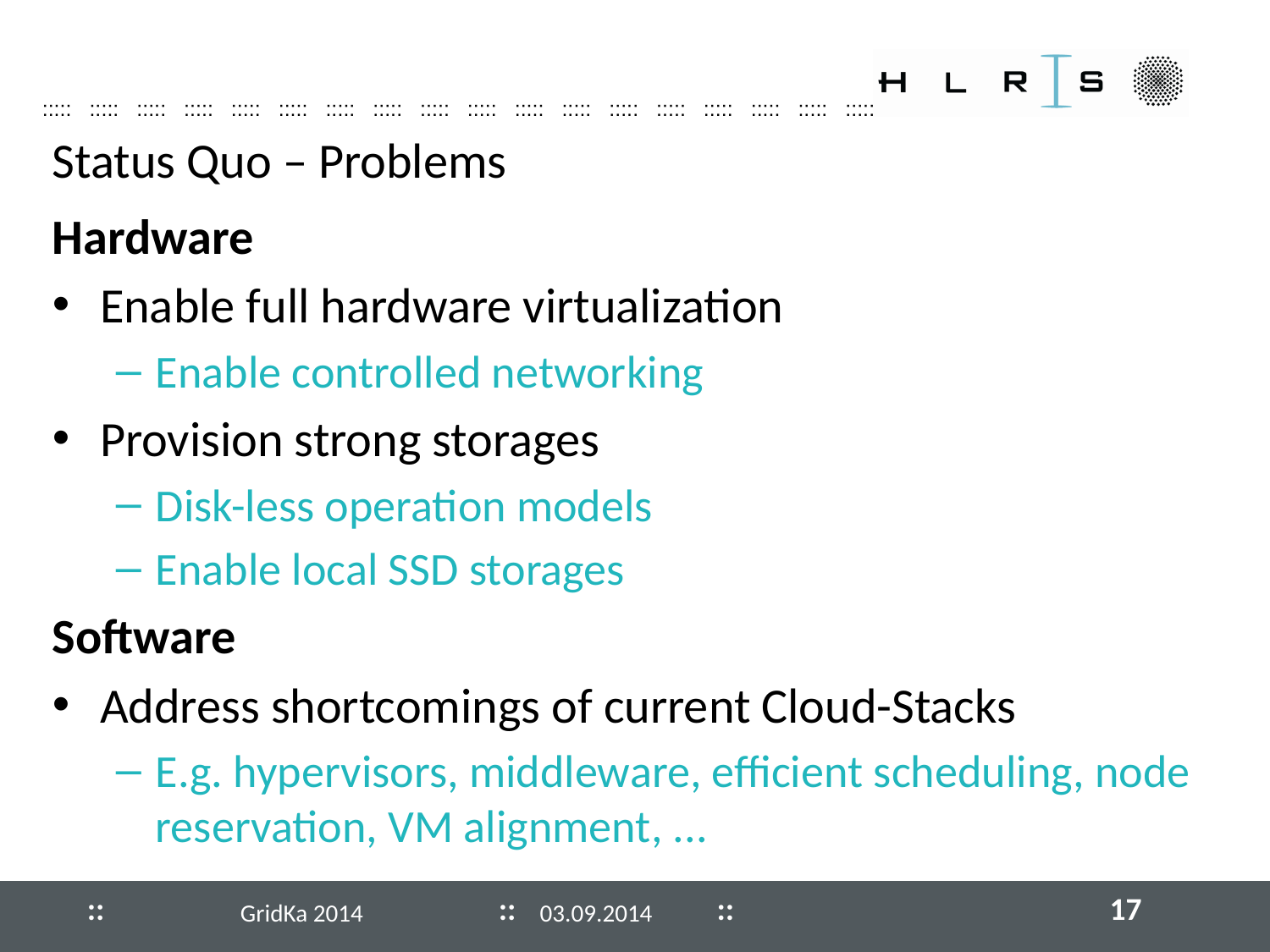

# Status Quo – Problems
Hardware
Enable full hardware virtualization
Enable controlled networking
Provision strong storages
Disk-less operation models
Enable local SSD storages
Software
Address shortcomings of current Cloud-Stacks
E.g. hypervisors, middleware, efficient scheduling, node reservation, VM alignment, ...

17
03.09.2014
GridKa 2014